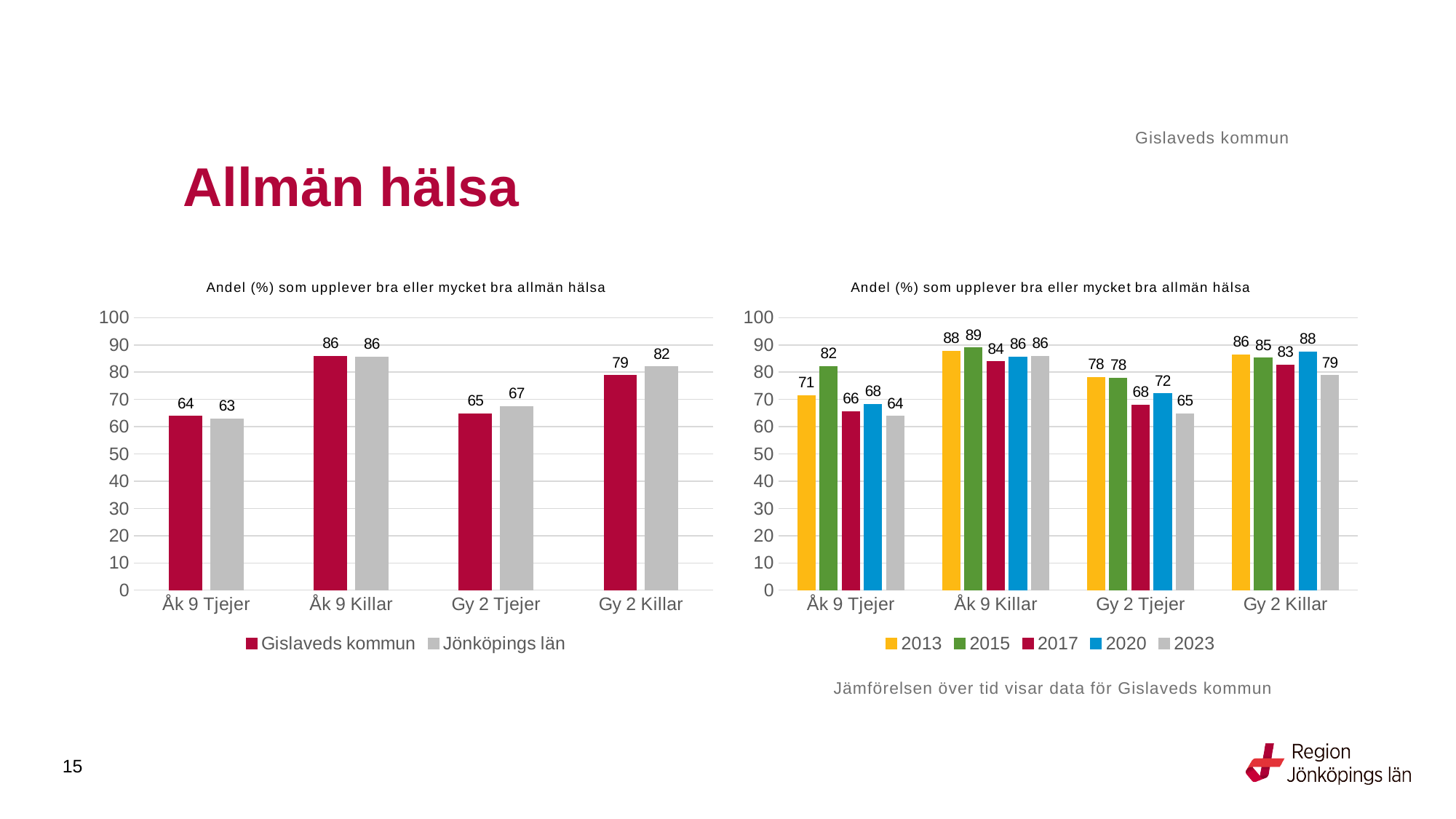

Gislaveds kommun
# Allmän hälsa

### Chart: Andel (%) som upplever bra eller mycket bra allmän hälsa

| Category | Gislaveds kommun | Jönköpings län |
|---|---|---|
| Åk 9 Tjejer | 63.8158 | 62.8408 |
| Åk 9 Killar | 85.9155 | 85.5591 |
| Gy 2 Tjejer | 64.7887 | 67.3869 |
| Gy 2 Killar | 78.7879 | 81.9908 |

### Chart: Andel (%) som upplever bra eller mycket bra allmän hälsa

| Category | 2013 | 2015 | 2017 | 2020 | 2023 |
|---|---|---|---|---|---|
| Åk 9 Tjejer | 71.4286 | 82.1918 | 65.5172 | 68.2119 | 63.8158 |
| Åk 9 Killar | 87.7551 | 88.8889 | 83.8983 | 85.5346 | 85.9155 |
| Gy 2 Tjejer | 78.1513 | 77.7778 | 68.0 | 72.093 | 64.7887 |
| Gy 2 Killar | 86.4583 | 85.1351 | 82.716 | 87.5 | 78.7879 |
Jämförelsen över tid visar data för Gislaveds kommun
15